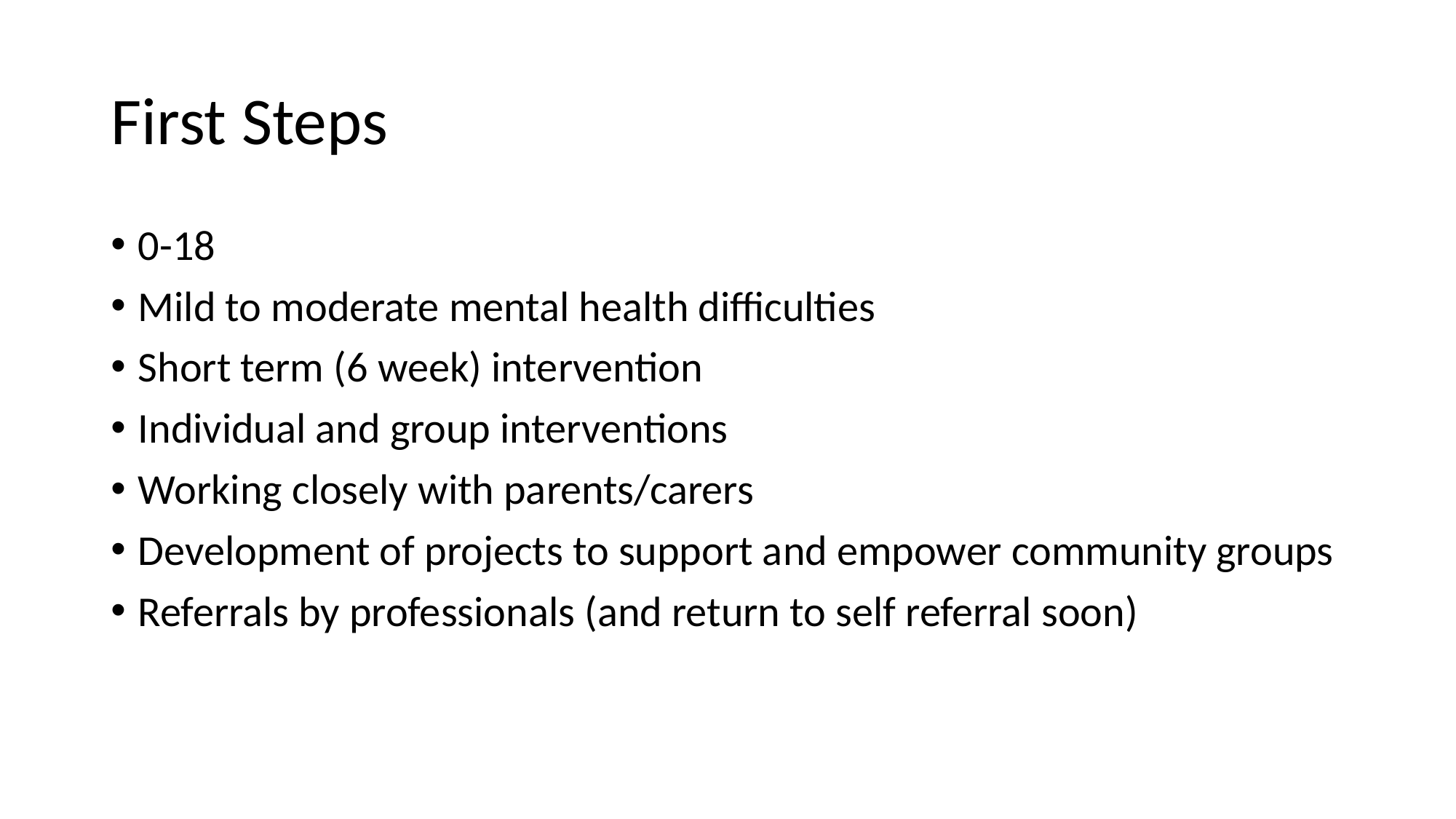

# First Steps
0-18
Mild to moderate mental health difficulties
Short term (6 week) intervention
Individual and group interventions
Working closely with parents/carers
Development of projects to support and empower community groups
Referrals by professionals (and return to self referral soon)